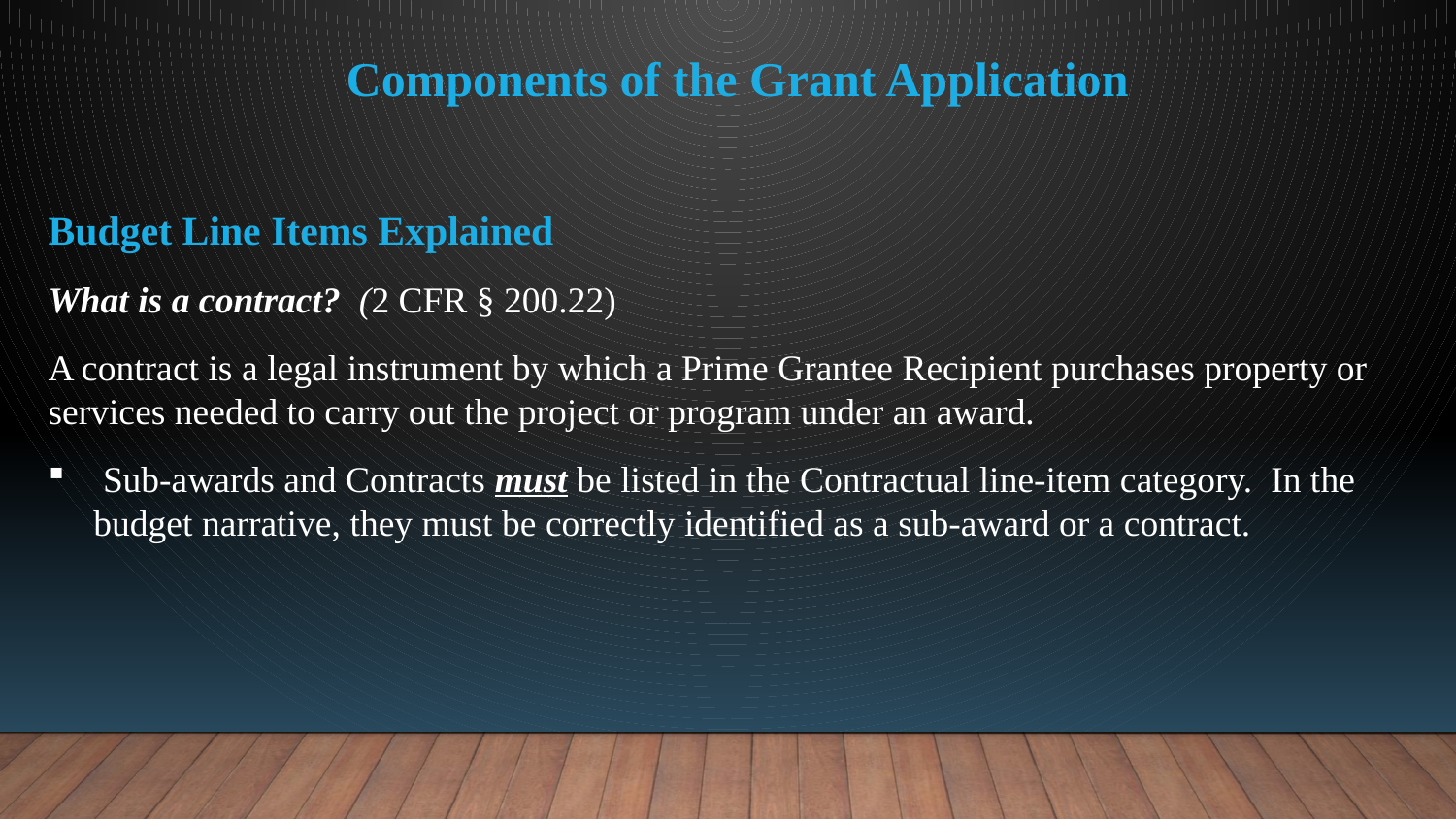

Components of the Grant Application
Budget Line Items Explained
What is a contract?  (2 CFR § 200.22)
A contract is a legal instrument by which a Prime Grantee Recipient purchases property or services needed to carry out the project or program under an award.
 Sub-awards and Contracts must be listed in the Contractual line-item category.  In the budget narrative, they must be correctly identified as a sub-award or a contract.